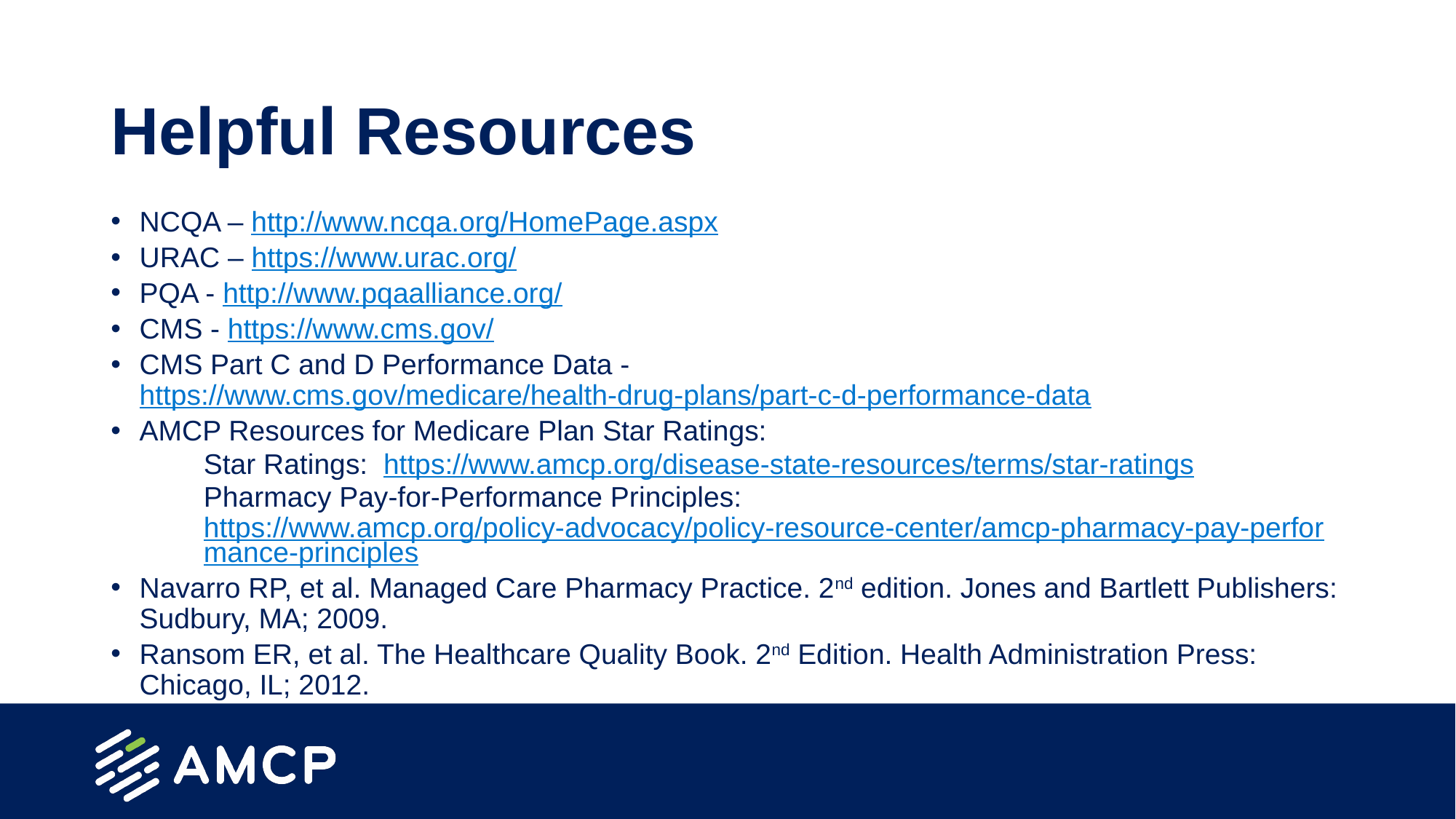

# Helpful Resources
NCQA – http://www.ncqa.org/HomePage.aspx
URAC – https://www.urac.org/
PQA - http://www.pqaalliance.org/
CMS - https://www.cms.gov/
CMS Part C and D Performance Data - https://www.cms.gov/medicare/health-drug-plans/part-c-d-performance-data
AMCP Resources for Medicare Plan Star Ratings:
Star Ratings:  https://www.amcp.org/disease-state-resources/terms/star-ratings
Pharmacy Pay-for-Performance Principles: https://www.amcp.org/policy-advocacy/policy-resource-center/amcp-pharmacy-pay-performance-principles
Navarro RP, et al. Managed Care Pharmacy Practice. 2nd edition. Jones and Bartlett Publishers: Sudbury, MA; 2009.
Ransom ER, et al. The Healthcare Quality Book. 2nd Edition. Health Administration Press: Chicago, IL; 2012.